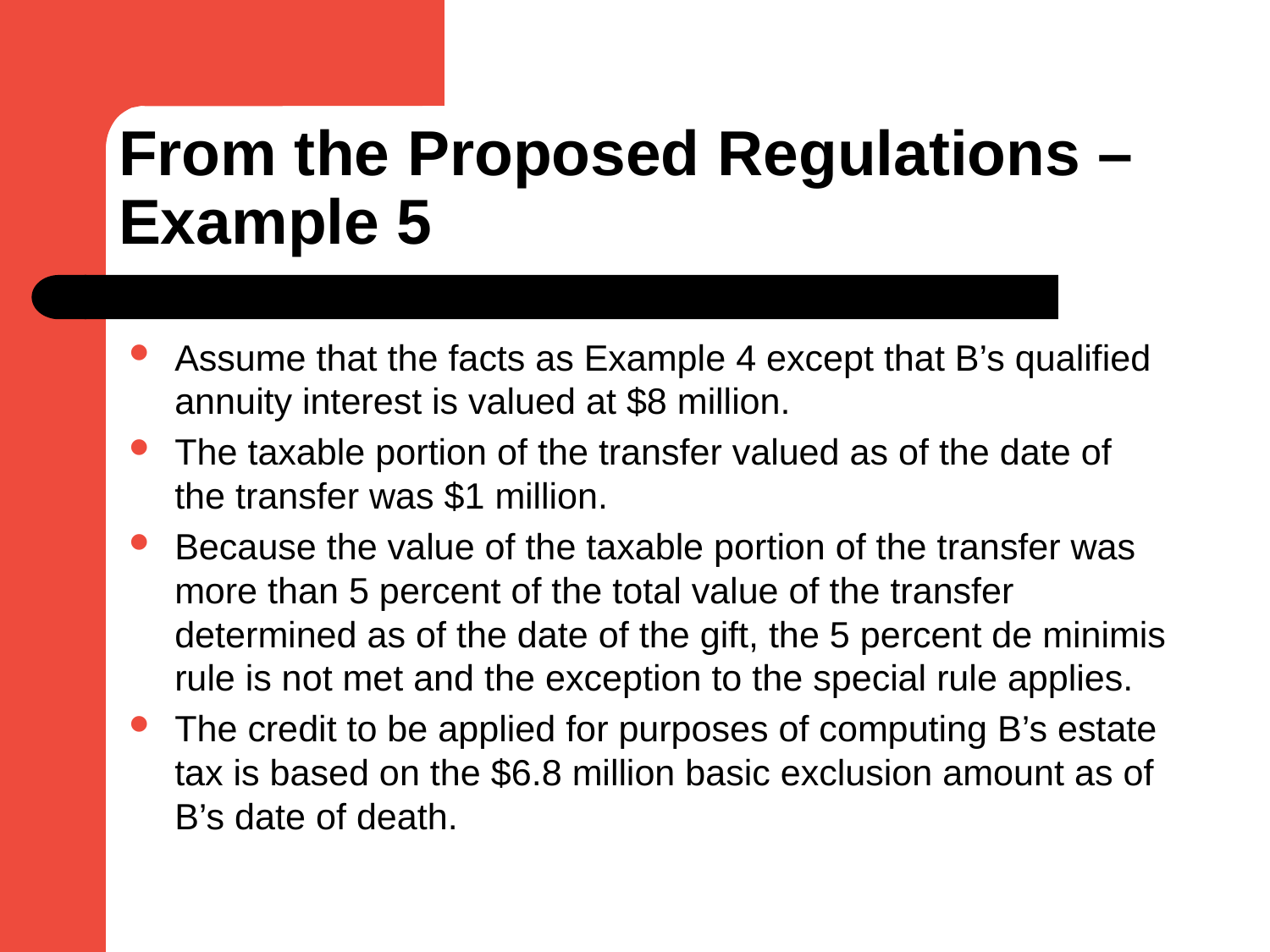

# From the Proposed Regulations – Example 5
Assume that the facts as Example 4 except that B’s qualified annuity interest is valued at $8 million.
The taxable portion of the transfer valued as of the date of the transfer was $1 million.
Because the value of the taxable portion of the transfer was more than 5 percent of the total value of the transfer determined as of the date of the gift, the 5 percent de minimis rule is not met and the exception to the special rule applies.
The credit to be applied for purposes of computing B’s estate tax is based on the $6.8 million basic exclusion amount as of B’s date of death.